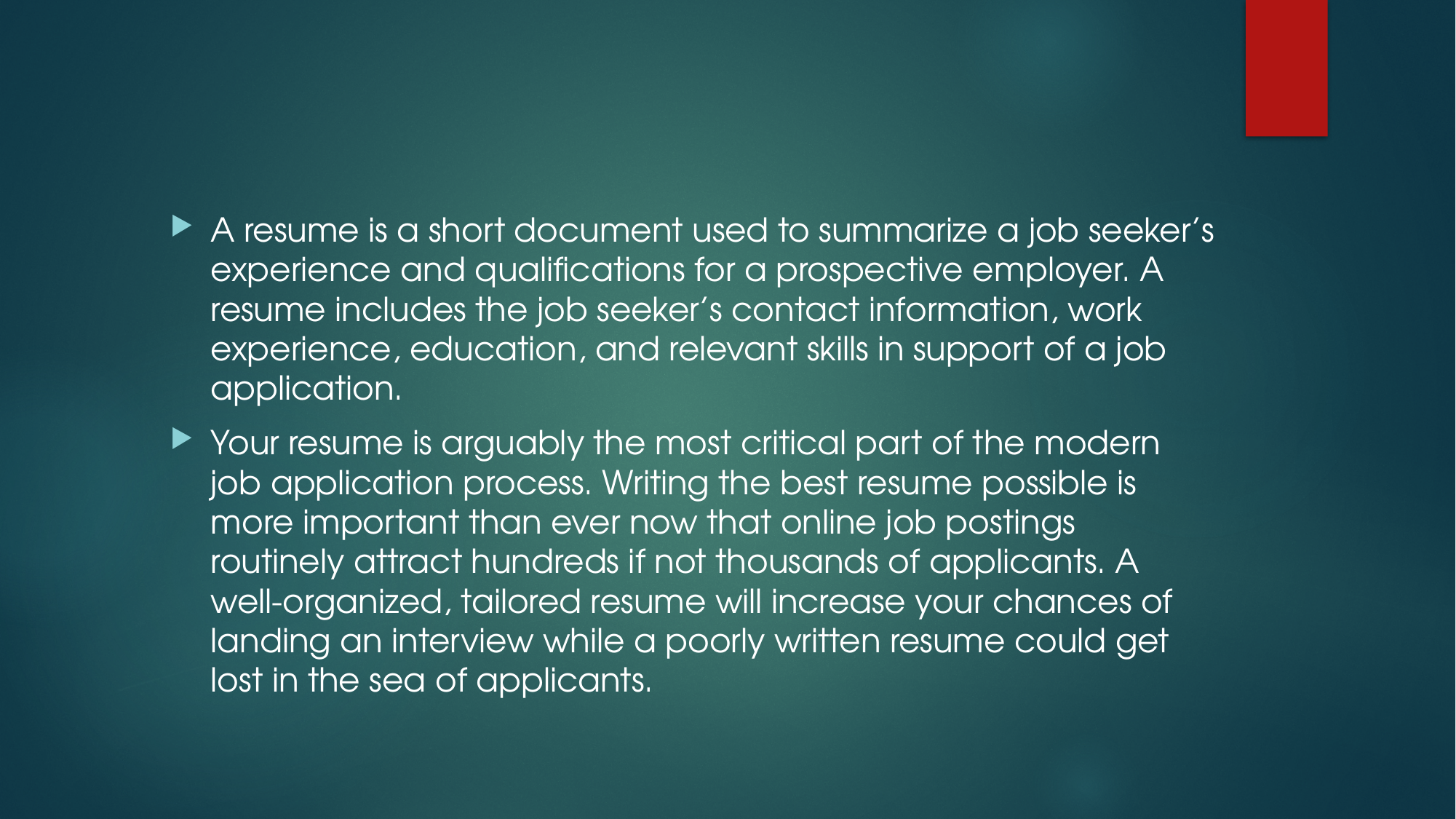

A resume is a short document used to summarize a job seeker’s experience and qualifications for a prospective employer. A resume includes the job seeker’s contact information, work experience, education, and relevant skills in support of a job application.
Your resume is arguably the most critical part of the modern job application process. Writing the best resume possible is more important than ever now that online job postings routinely attract hundreds if not thousands of applicants. A well-organized, tailored resume will increase your chances of landing an interview while a poorly written resume could get lost in the sea of applicants.